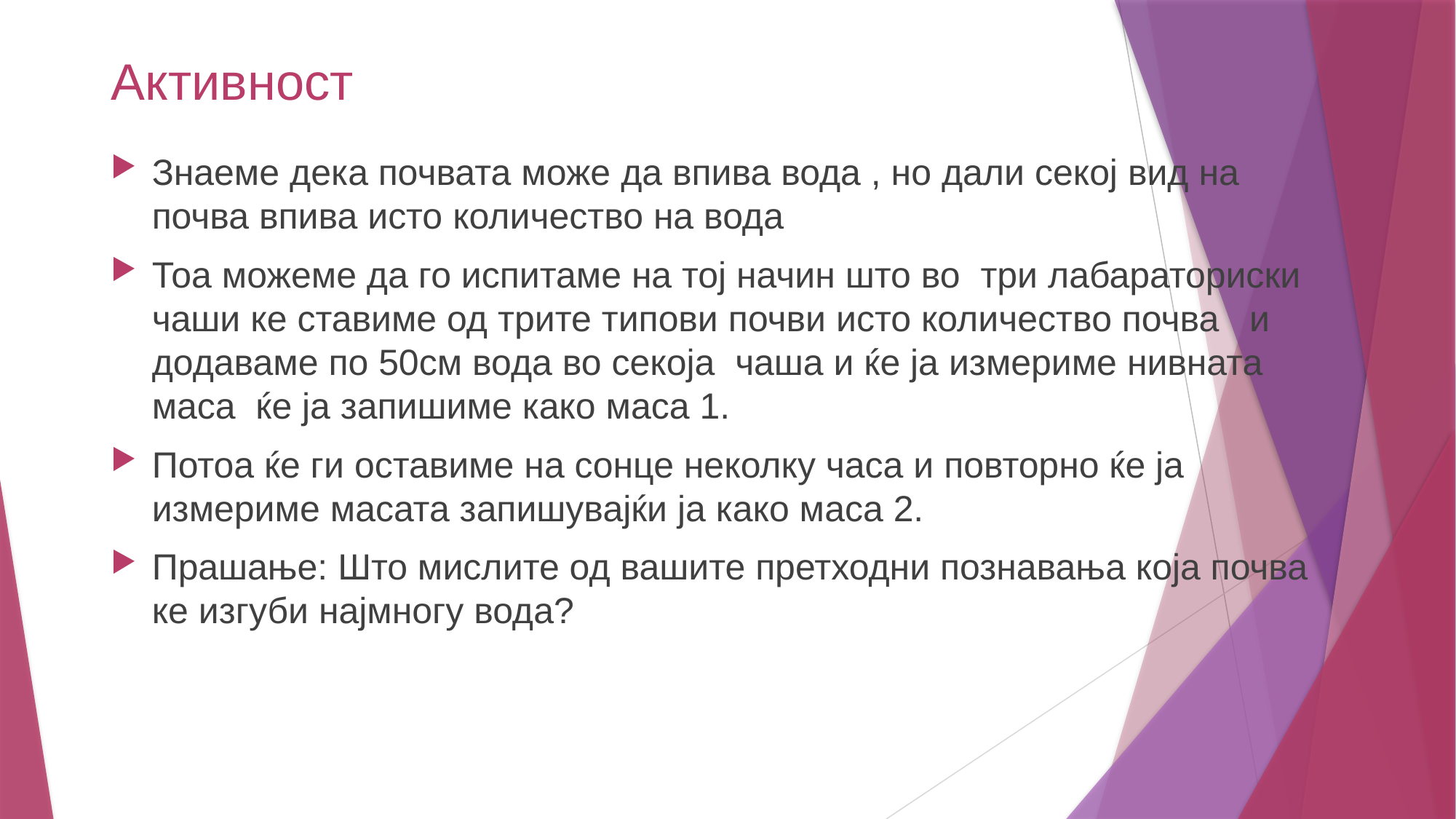

# Активност
Знаеме дека почвата можe да впива вода , но дaли секој вид на почва впива исто количество на водa
Тоа можеме да го испитаме на тој начин што во  три лабараториски чаши ке ставиме од трите типови почви исто количество почва   и додаваме по 50см вода во секоја  чаша и ќе ја измериме нивната маса  ќе ја запишиме како маса 1.
Потоа ќе ги оставиме на сонце неколку часа и повторно ќе ја измериме масата запишувајќи ја како маса 2.
Прашање: Што мислите од вашите претходни познавања која почва  ке изгуби најмногу вода?